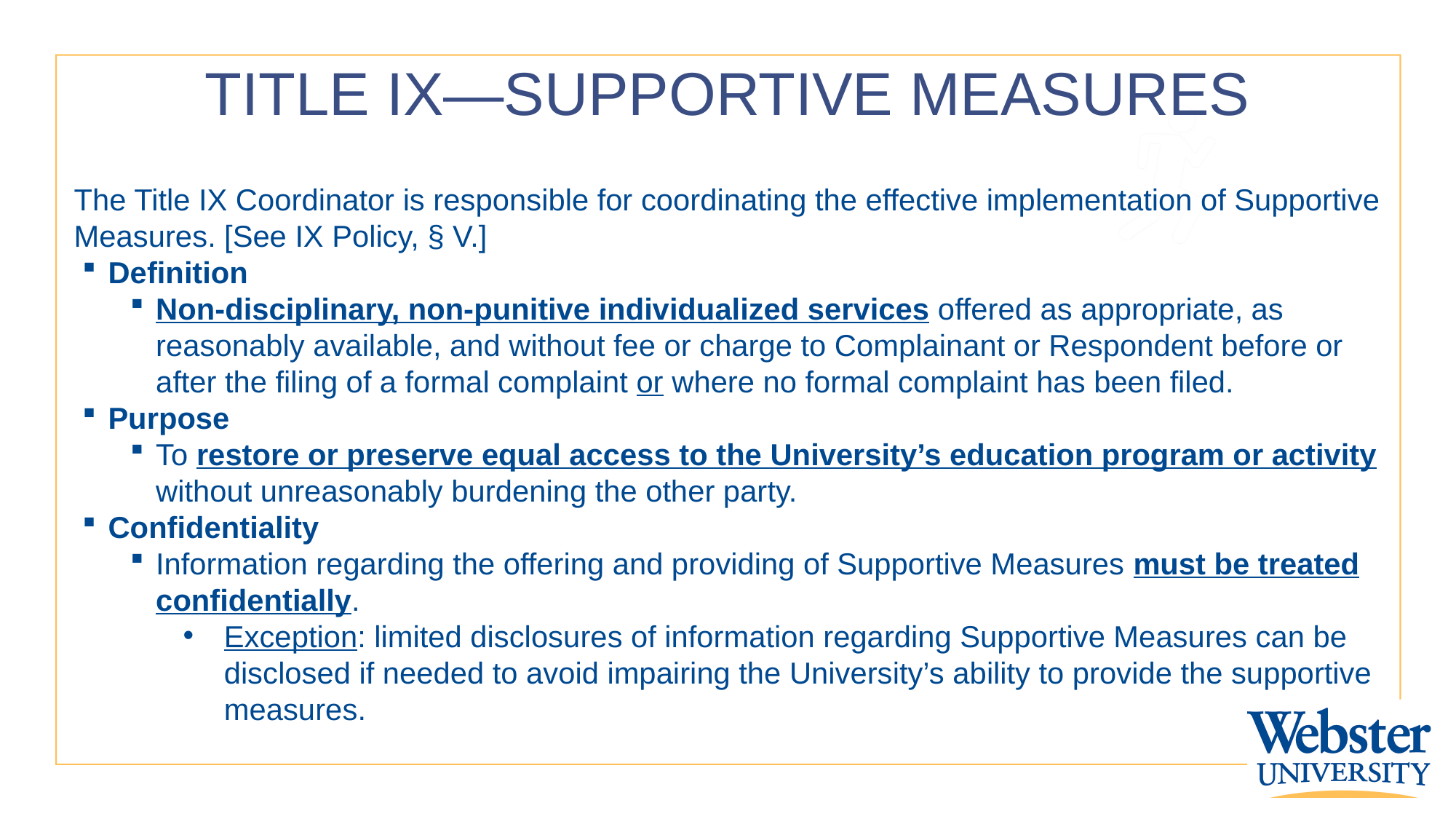

# TITLE IX—SUPPORTIVE MEASURES
The Title IX Coordinator is responsible for coordinating the effective implementation of Supportive Measures. [See IX Policy, § V.]
Definition
Non-disciplinary, non-punitive individualized services offered as appropriate, as reasonably available, and without fee or charge to Complainant or Respondent before or after the filing of a formal complaint or where no formal complaint has been filed.
Purpose
To restore or preserve equal access to the University’s education program or activity without unreasonably burdening the other party.
Confidentiality
Information regarding the offering and providing of Supportive Measures must be treated confidentially.
Exception: limited disclosures of information regarding Supportive Measures can be disclosed if needed to avoid impairing the University’s ability to provide the supportive measures.